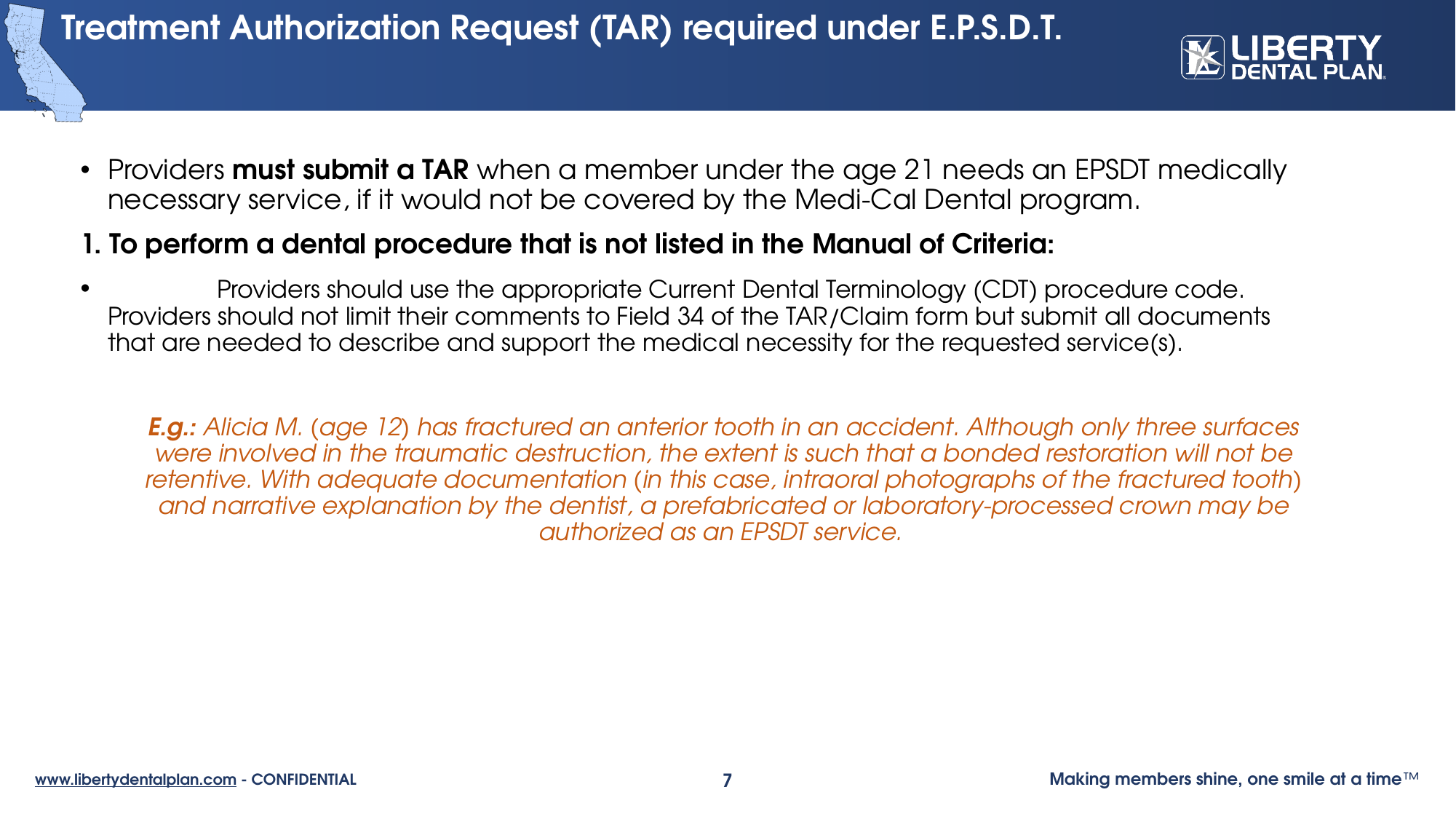

# Treatment Authorization Request (TAR) required under E.P.S.D.T.
Providers must submit a TAR when a member under the age 21 needs an EPSDT medically necessary service, if it would not be covered by the Medi-Cal Dental program.
1. To perform a dental procedure that is not listed in the Manual of Criteria:
	Providers should use the appropriate Current Dental Terminology (CDT) procedure code. Providers should not limit their comments to Field 34 of the TAR/Claim form but submit all documents that are needed to describe and support the medical necessity for the requested service(s).

E.g.: Alicia M. (age 12) has fractured an anterior tooth in an accident. Although only three surfaces were involved in the traumatic destruction, the extent is such that a bonded restoration will not be retentive. With adequate documentation (in this case, intraoral photographs of the fractured tooth) and narrative explanation by the dentist, a prefabricated or laboratory-processed crown may be authorized as an EPSDT service.